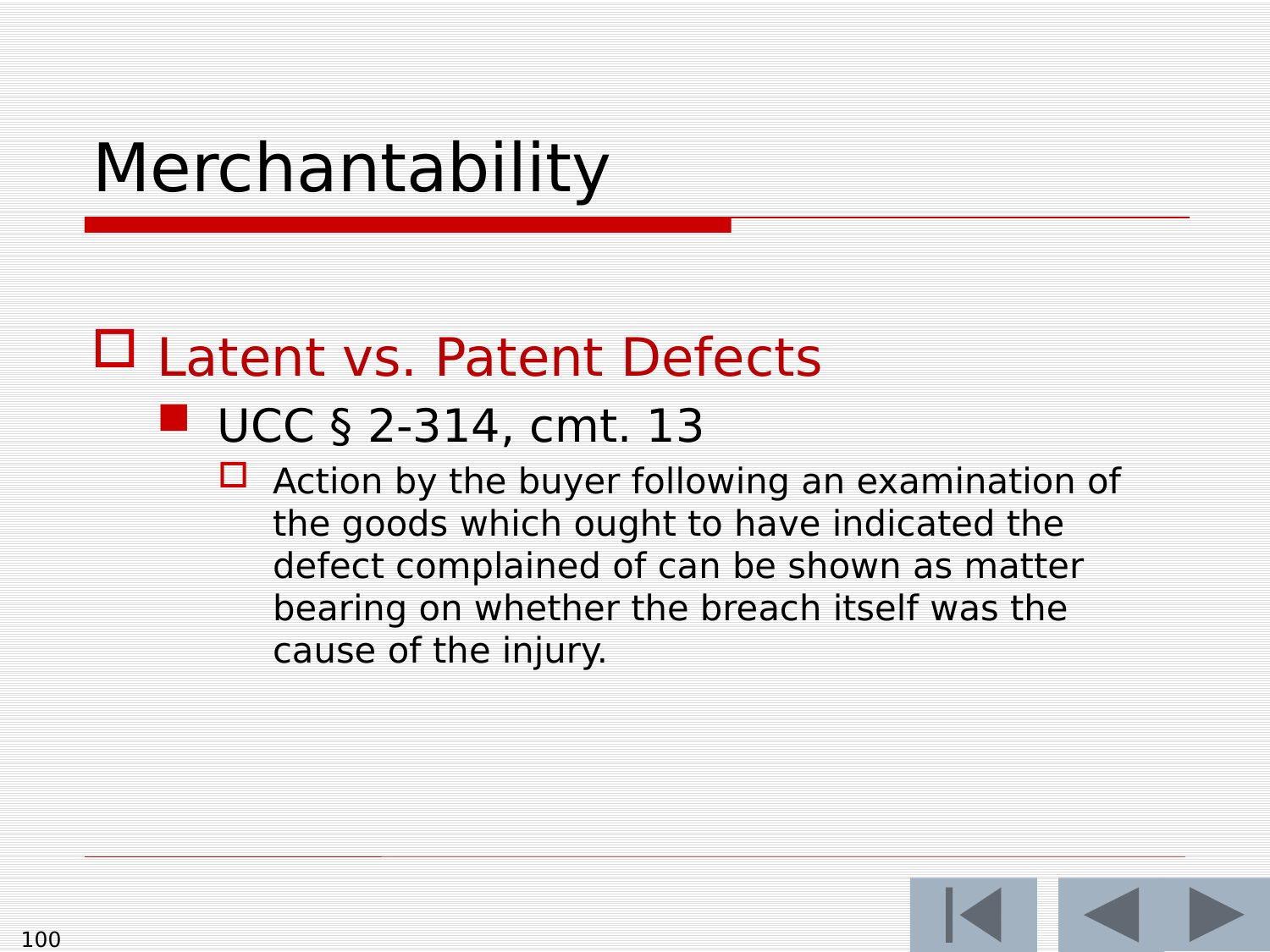

# Merchantability

Latent vs. Patent Defects
UCC § 2-314, cmt. 13
Action by the buyer following an examination of the goods which ought to have indicated the defect complained of can be shown as matter bearing on whether the breach itself was the cause of the injury.

100